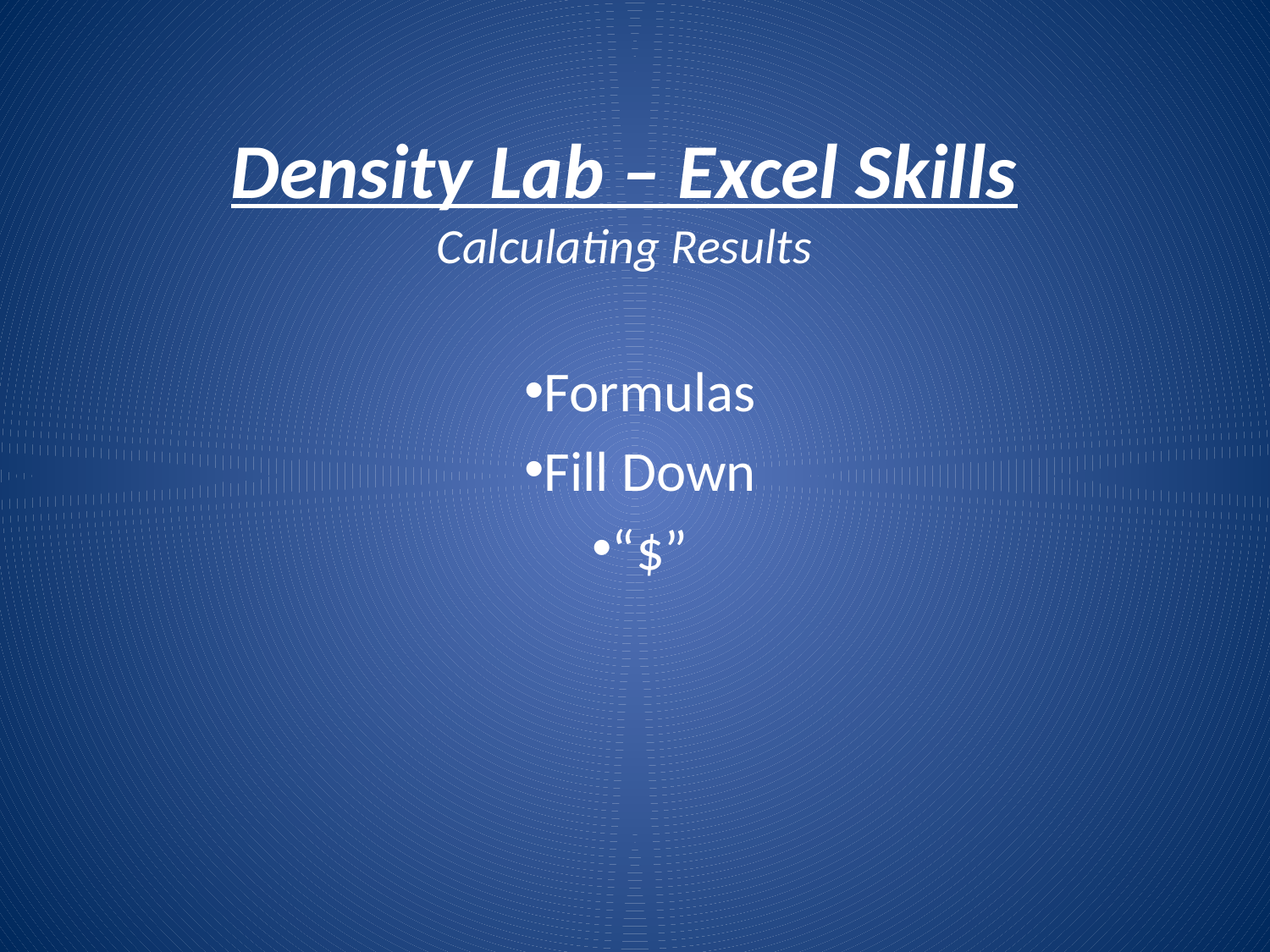

# Density Lab – Excel Skills Calculating Results
Formulas
Fill Down
“$”